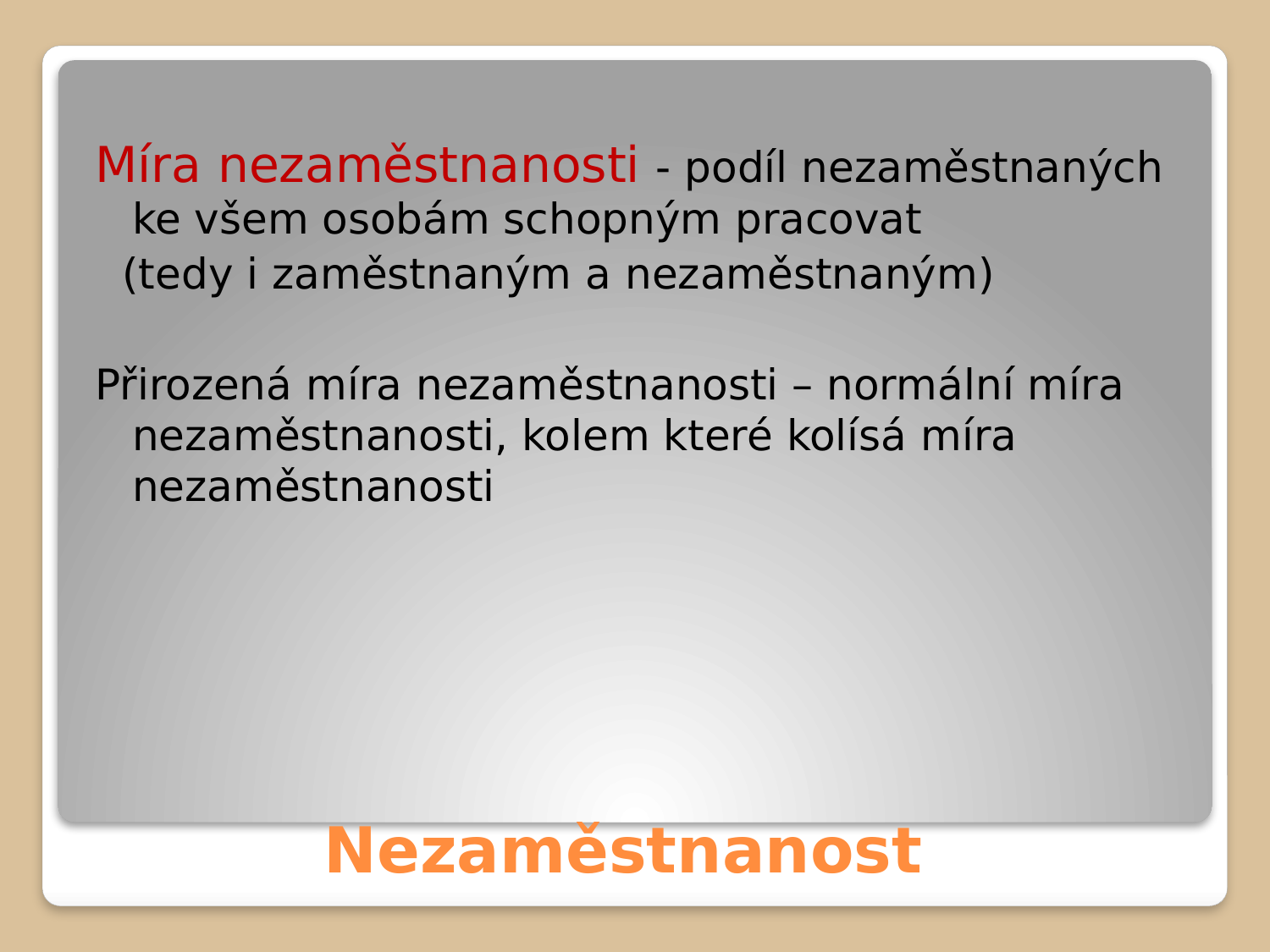

Míra nezaměstnanosti - podíl nezaměstnaných ke všem osobám schopným pracovat
  (tedy i zaměstnaným a nezaměstnaným)

Přirozená míra nezaměstnanosti – normální míra nezaměstnanosti, kolem které kolísá míra nezaměstnanosti
# Nezaměstnanost